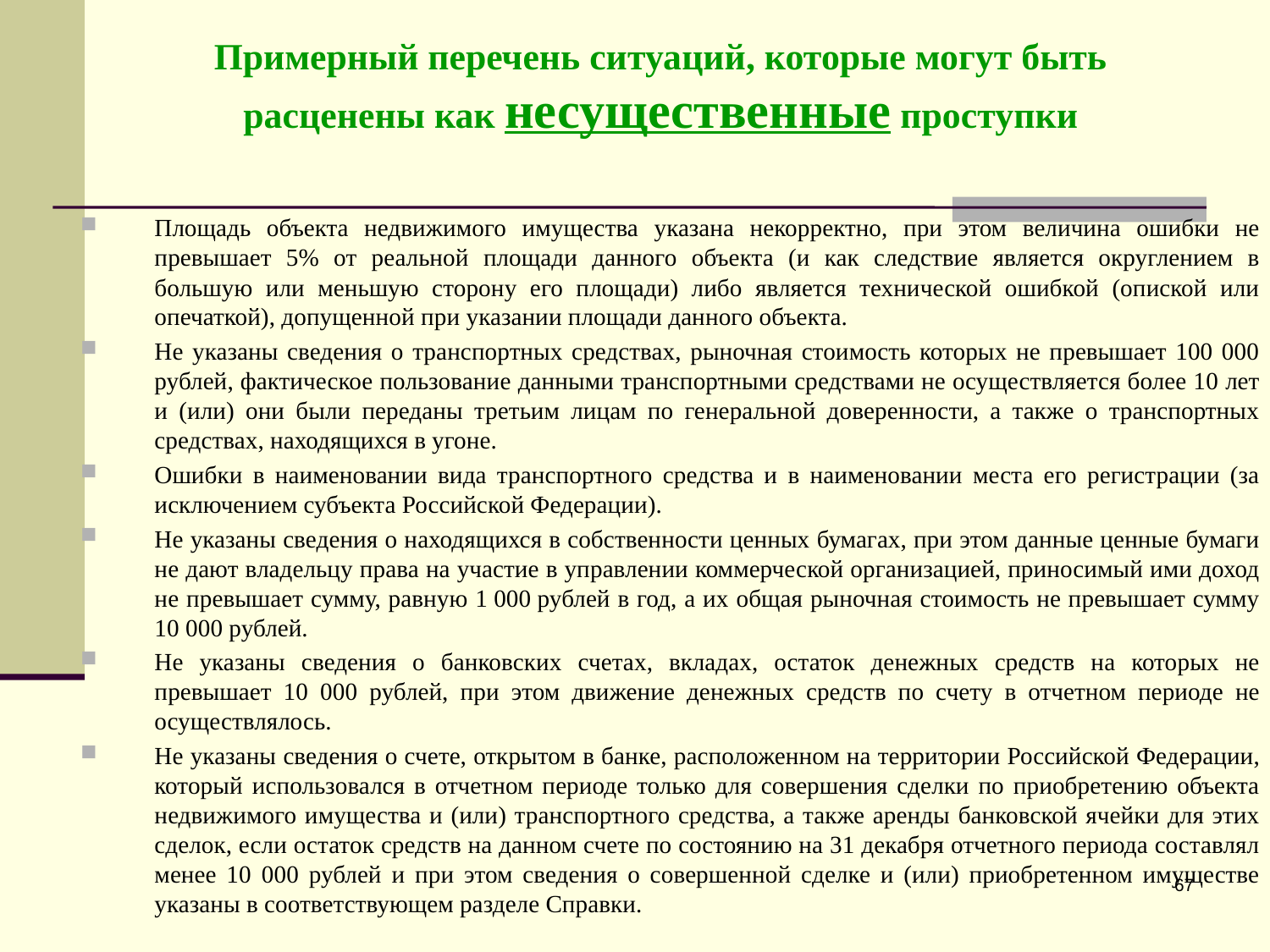

Примерный перечень ситуаций, которые могут быть расценены как несущественные проступки
Площадь объекта недвижимого имущества указана некорректно, при этом величина ошибки не превышает 5% от реальной площади данного объекта (и как следствие является округлением в большую или меньшую сторону его площади) либо является технической ошибкой (опиской или опечаткой), допущенной при указании площади данного объекта.
Не указаны сведения о транспортных средствах, рыночная стоимость которых не превышает 100 000 рублей, фактическое пользование данными транспортными средствами не осуществляется более 10 лет и (или) они были переданы третьим лицам по генеральной доверенности, а также о транспортных средствах, находящихся в угоне.
Ошибки в наименовании вида транспортного средства и в наименовании места его регистрации (за исключением субъекта Российской Федерации).
Не указаны сведения о находящихся в собственности ценных бумагах, при этом данные ценные бумаги не дают владельцу права на участие в управлении коммерческой организацией, приносимый ими доход не превышает сумму, равную 1 000 рублей в год, а их общая рыночная стоимость не превышает сумму 10 000 рублей.
Не указаны сведения о банковских счетах, вкладах, остаток денежных средств на которых не превышает 10 000 рублей, при этом движение денежных средств по счету в отчетном периоде не осуществлялось.
Не указаны сведения о счете, открытом в банке, расположенном на территории Российской Федерации, который использовался в отчетном периоде только для совершения сделки по приобретению объекта недвижимого имущества и (или) транспортного средства, а также аренды банковской ячейки для этих сделок, если остаток средств на данном счете по состоянию на 31 декабря отчетного периода составлял менее 10 000 рублей и при этом сведения о совершенной сделке и (или) приобретенном имуществе указаны в соответствующем разделе Справки.

67